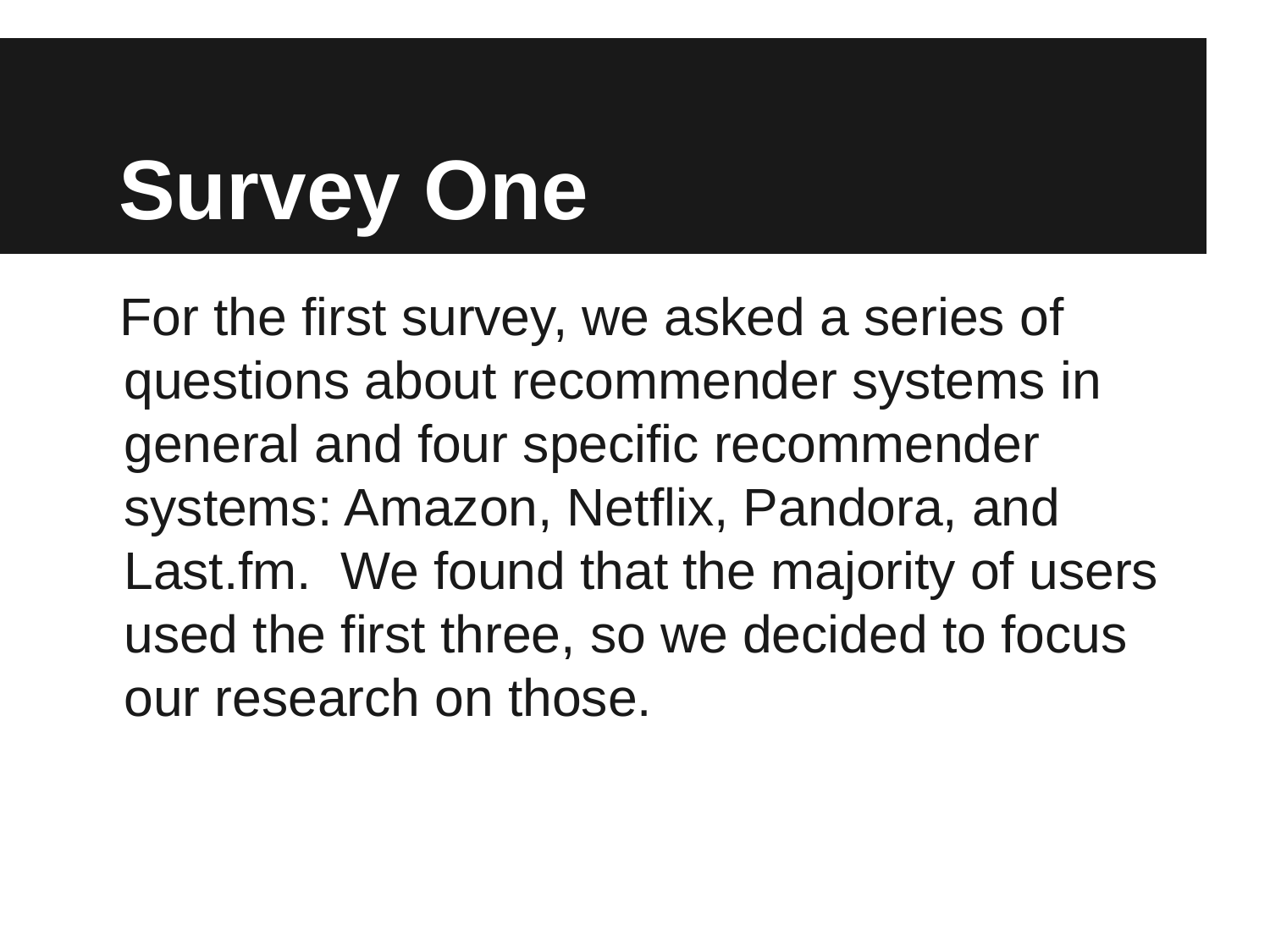

# Survey One
   For the first survey, we asked a series of questions about recommender systems in general and four specific recommender systems: Amazon, Netflix, Pandora, and Last.fm.  We found that the majority of users used the first three, so we decided to focus our research on those.